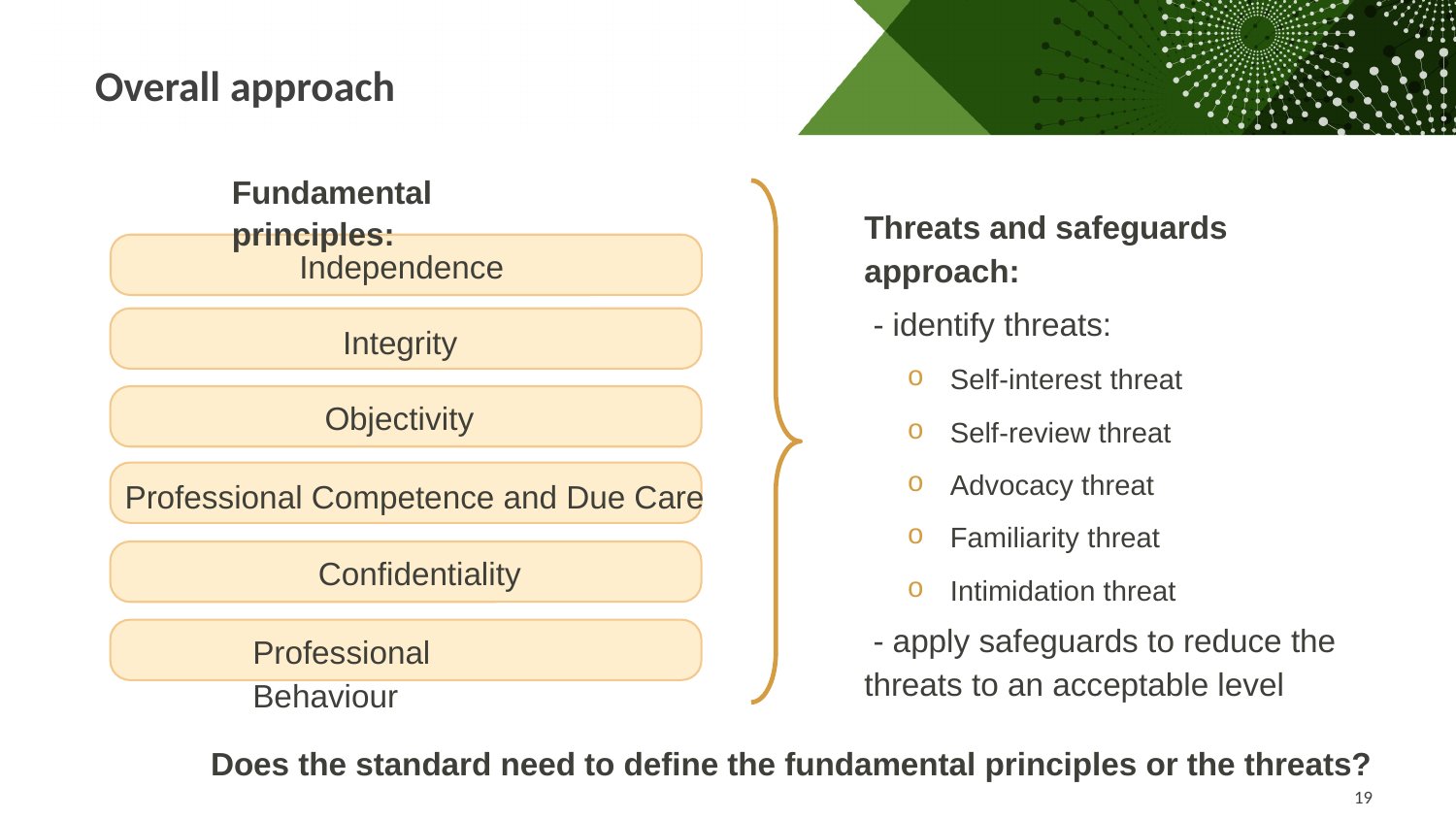

Overall approach
Fundamental principles:

Threats and safeguards approach:
 - identify threats:
Self-interest threat
Self-review threat
Advocacy threat
Familiarity threat
Intimidation threat
 - apply safeguards to reduce the threats to an acceptable level

Independence

Integrity
Objectivity

Professional Competence and Due Care

Confidentiality

Professional Behaviour

Does the standard need to define the fundamental principles or the threats?

19